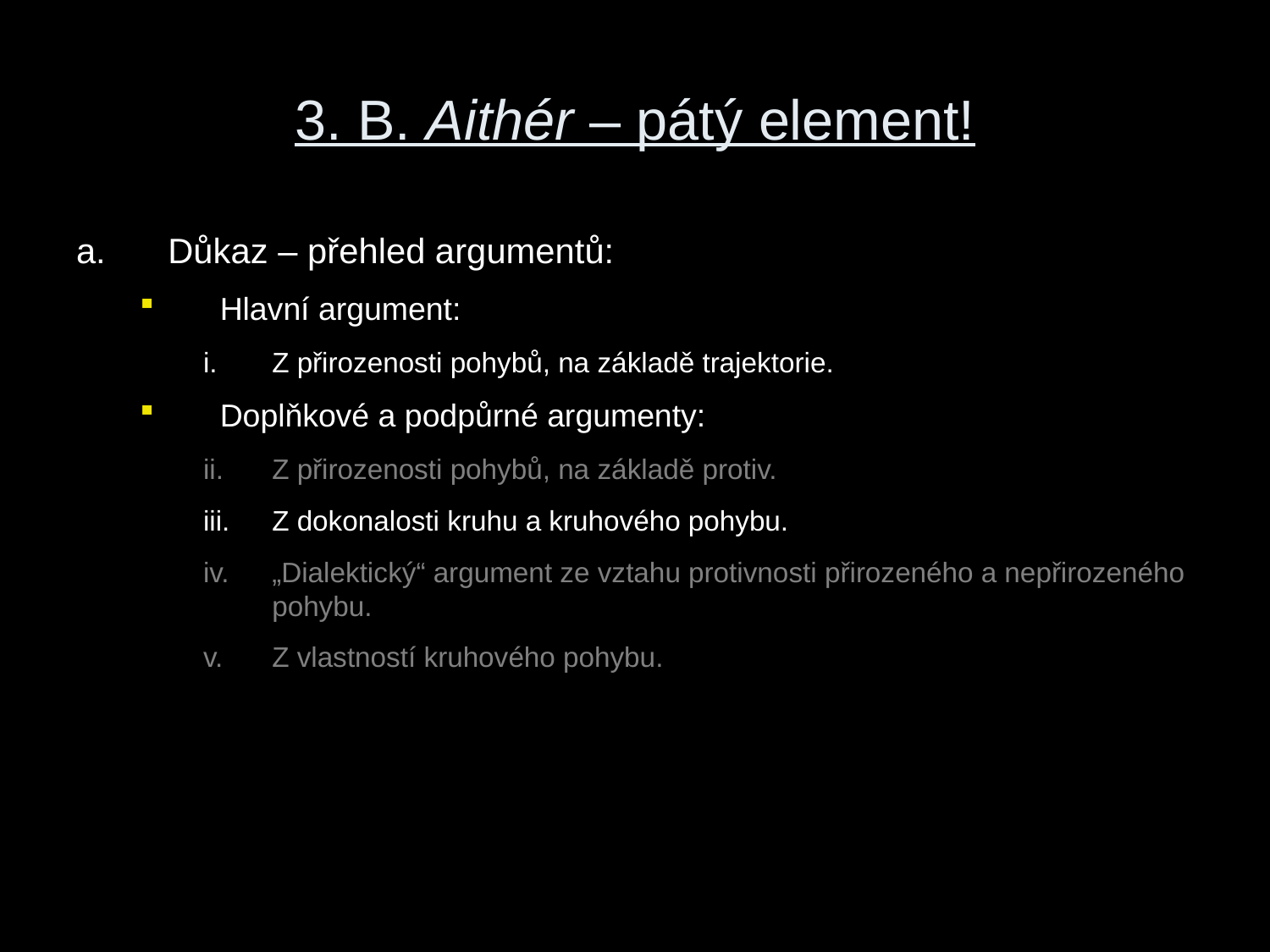

# 3. B. Aithér – pátý element!
Důkaz – přehled argumentů:
Hlavní argument:
Z přirozenosti pohybů, na základě trajektorie.
Doplňkové a podpůrné argumenty:
Z přirozenosti pohybů, na základě protiv.
Z dokonalosti kruhu a kruhového pohybu.
„Dialektický“ argument ze vztahu protivnosti přirozeného a nepřirozeného pohybu.
Z vlastností kruhového pohybu.